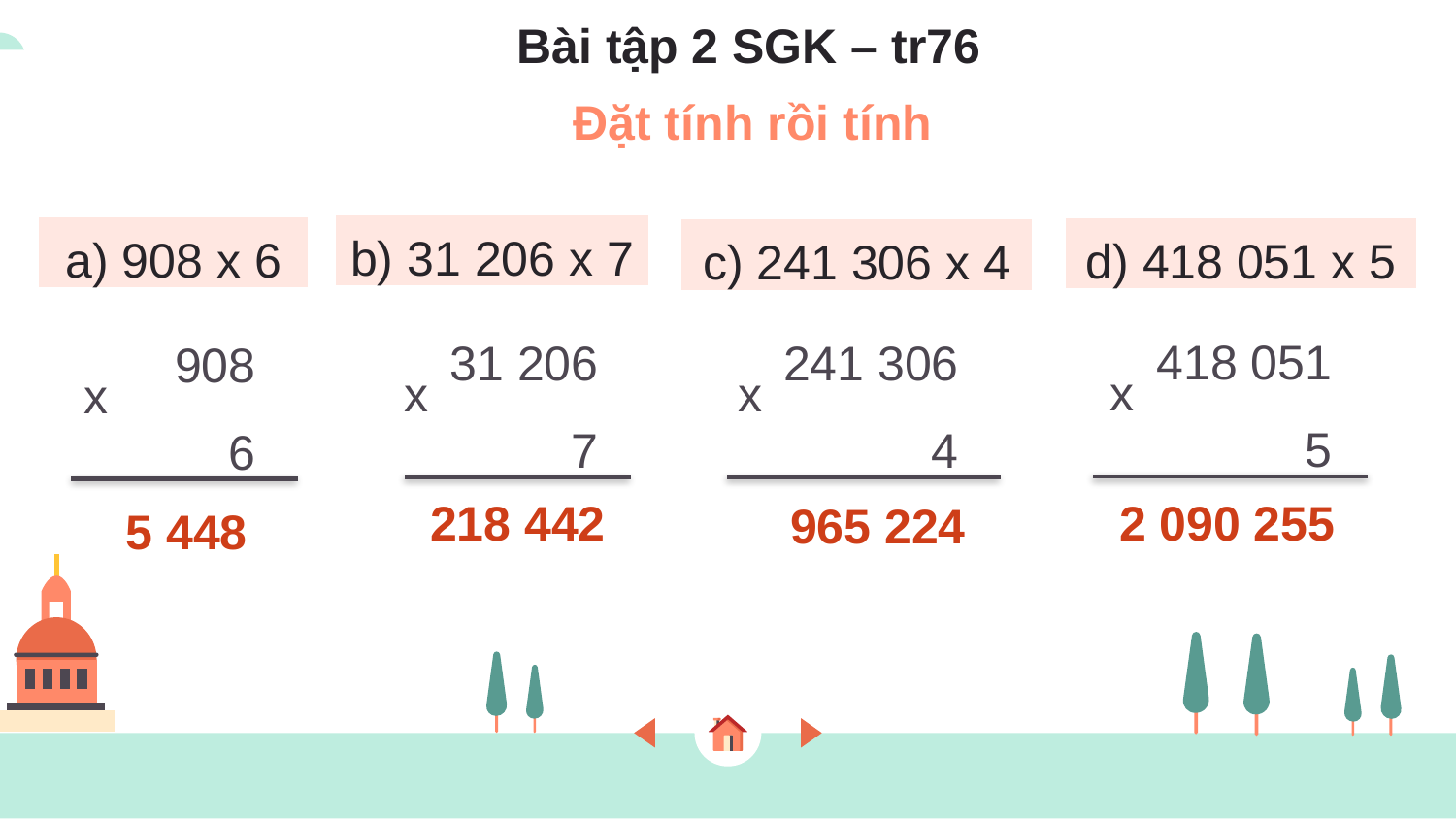

Bài tập 2 SGK – tr76

Đặt tính rồi tính
b) 31 206 x 7
a) 908 x 6
d) 418 051 x 5
c) 241 306 x 4
418 051
5
31 206
7
241 306
4
908
6
x
x
x
x
218 442
2 090 255
965 224
5 448